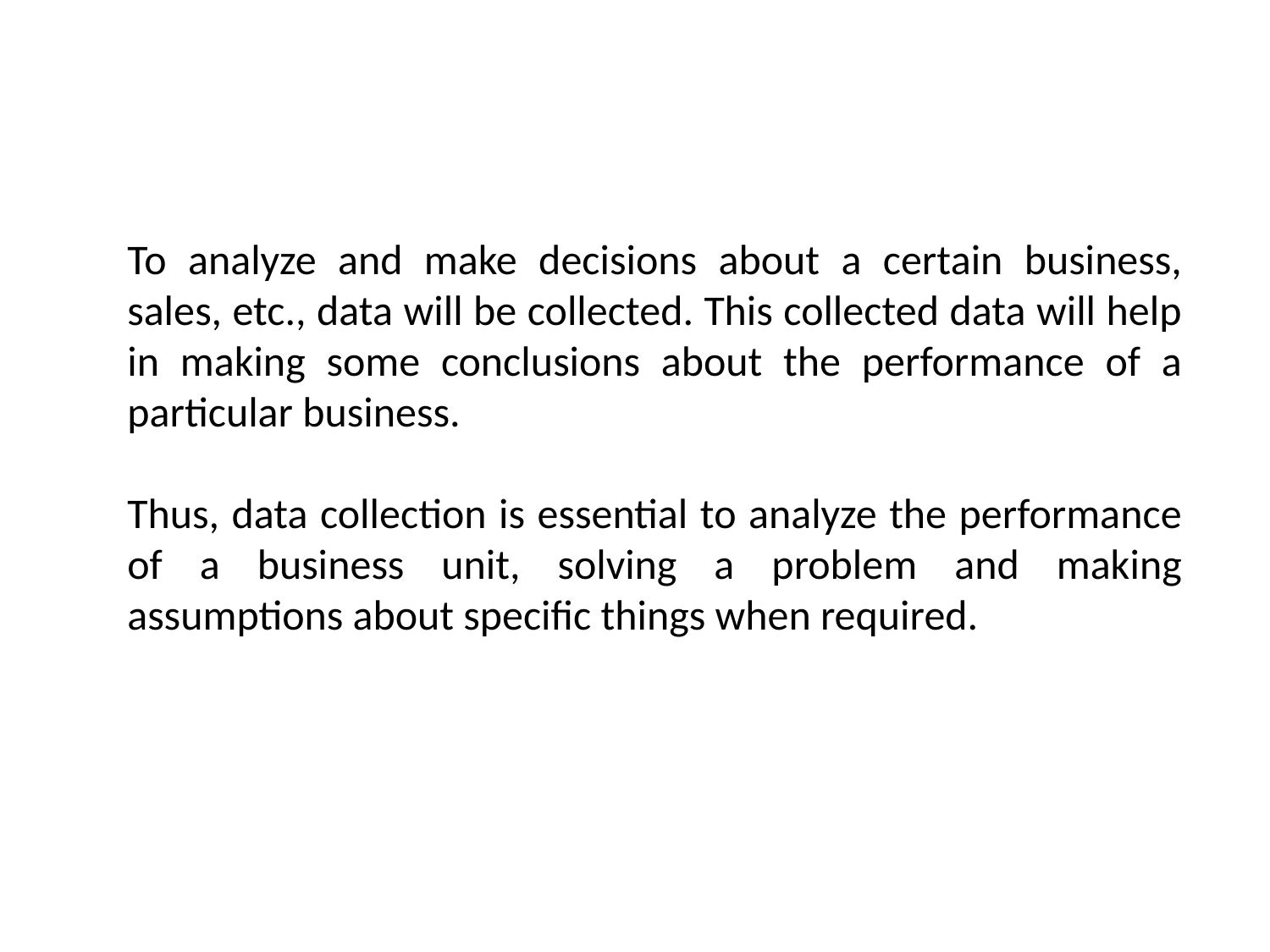

To analyze and make decisions about a certain business, sales, etc., data will be collected. This collected data will help in making some conclusions about the performance of a particular business.

Thus, data collection is essential to analyze the performance of a business unit, solving a problem and making assumptions about specific things when required.